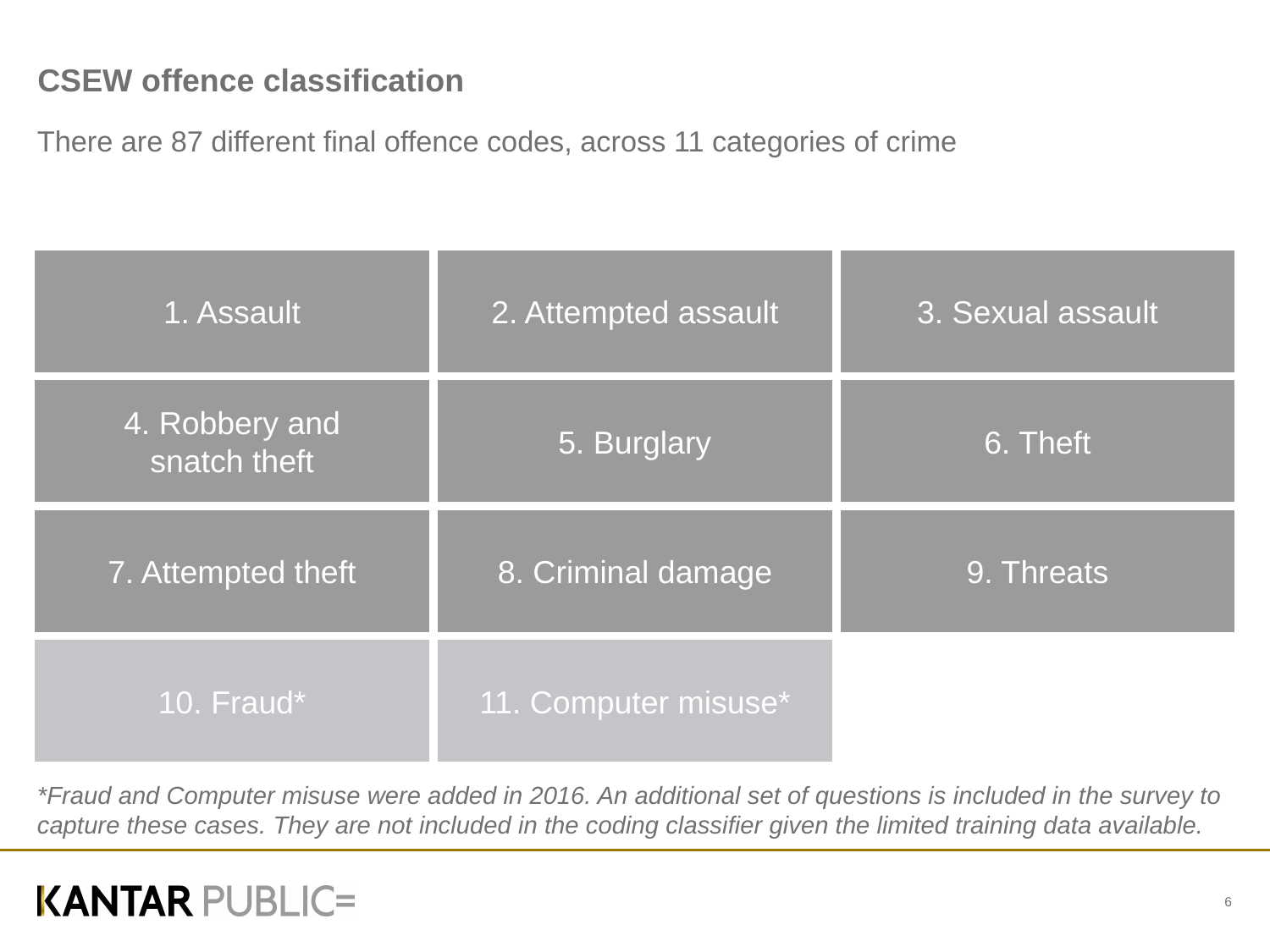

# CSEW offence classification
There are 87 different final offence codes, across 11 categories of crime
1. Assault
2. Attempted assault
3. Sexual assault
4. Robbery and
snatch theft
5. Burglary
6. Theft
7. Attempted theft
8. Criminal damage
9. Threats
10. Fraud*
11. Computer misuse*
*Fraud and Computer misuse were added in 2016. An additional set of questions is included in the survey to capture these cases. They are not included in the coding classifier given the limited training data available.

6